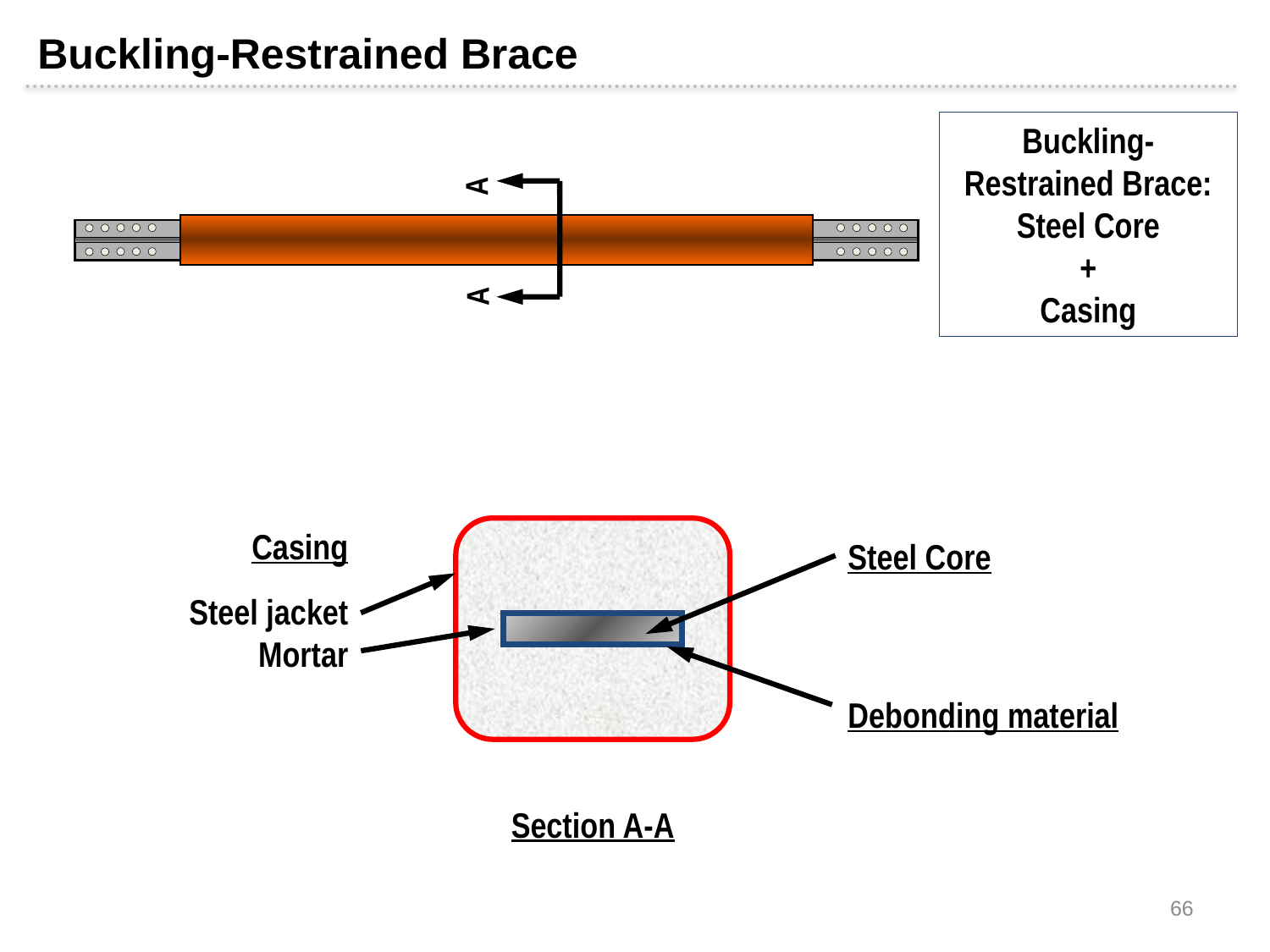

Buckling-Restrained Brace

Buckling- Restrained Brace:
Steel Core
+
Casing
A

A

Casing

Steel Core

Steel jacket
Mortar

Debonding material
Section A-A
66